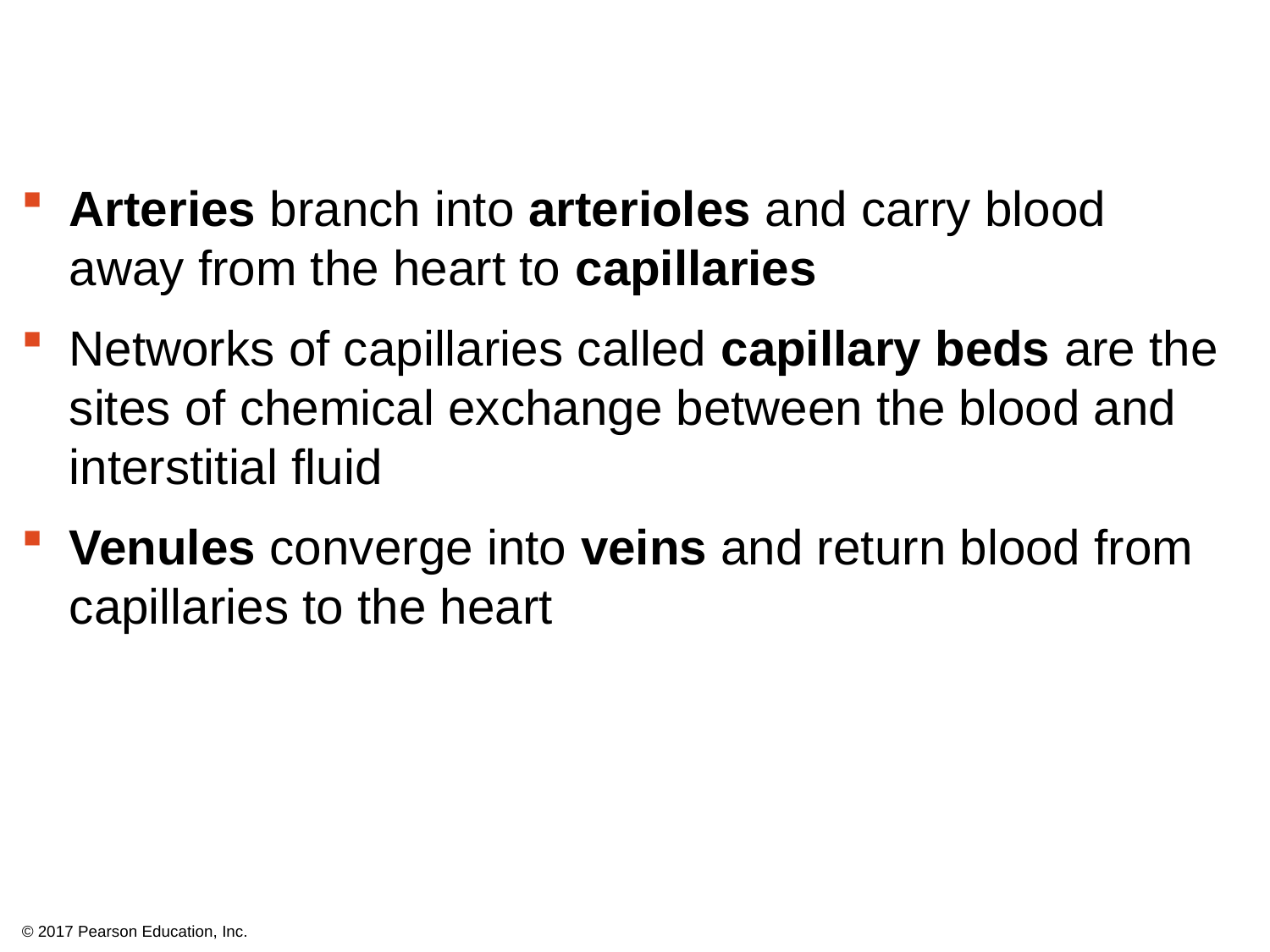

Arteries branch into arterioles and carry blood away from the heart to capillaries
Networks of capillaries called capillary beds are the sites of chemical exchange between the blood and interstitial fluid
Venules converge into veins and return blood from capillaries to the heart
© 2017 Pearson Education, Inc.